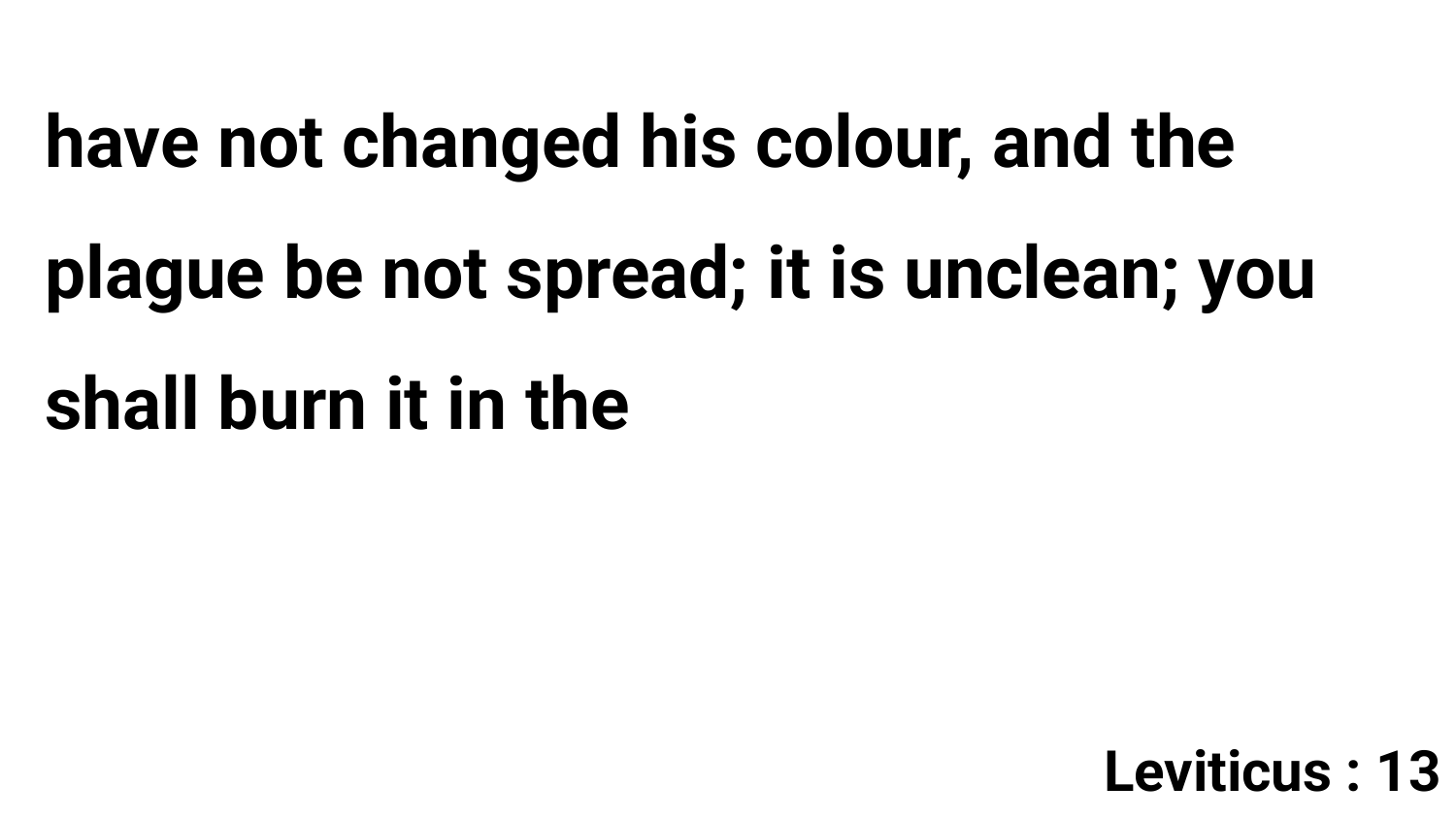

have not changed his colour, and the plague be not spread; it is unclean; you shall burn it in the
Leviticus : 13